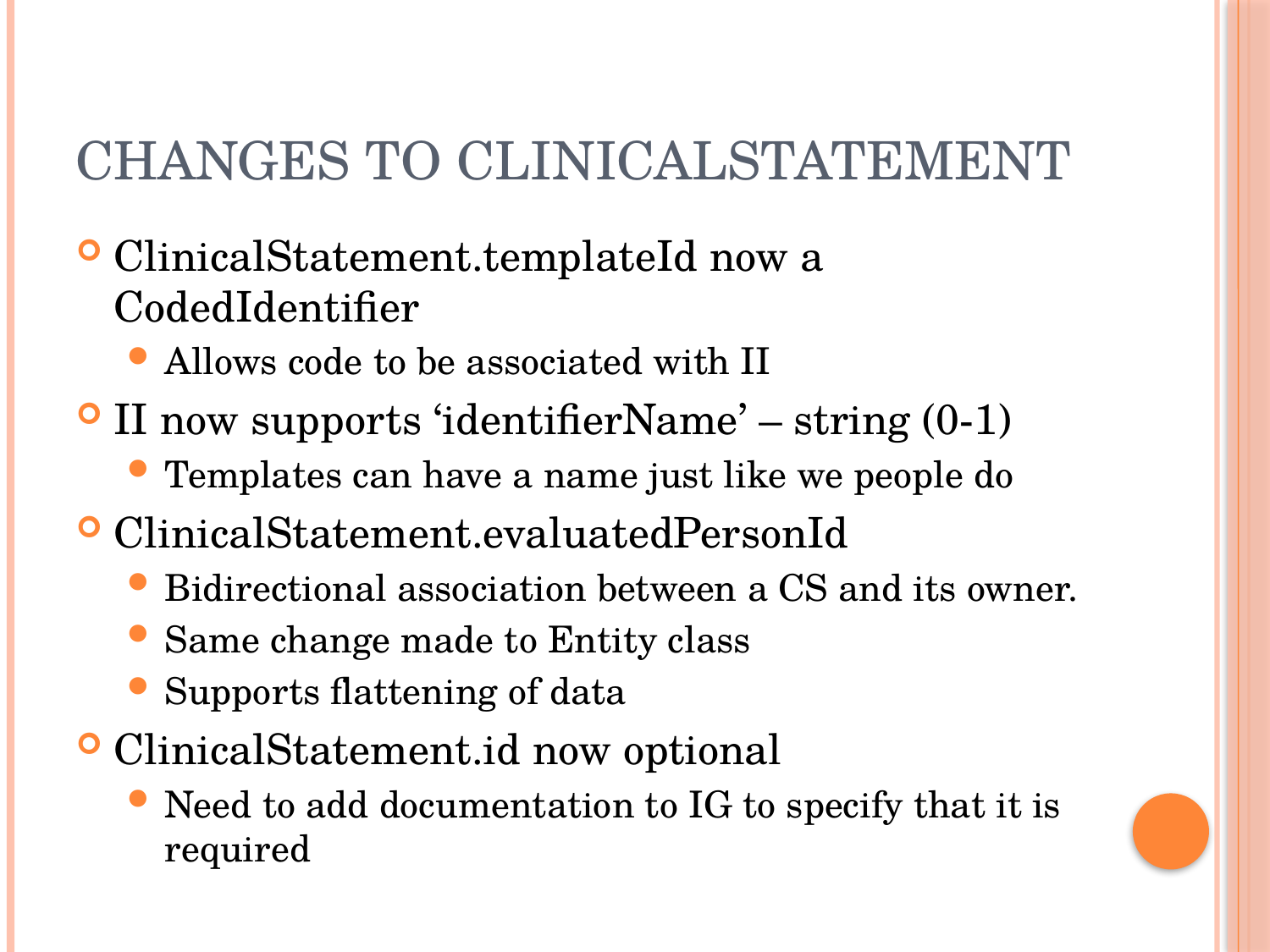

# Changes to ClinicalStatement
ClinicalStatement.templateId now a CodedIdentifier
Allows code to be associated with II
II now supports ‘identifierName’ – string (0-1)
Templates can have a name just like we people do
ClinicalStatement.evaluatedPersonId
Bidirectional association between a CS and its owner.
Same change made to Entity class
Supports flattening of data
ClinicalStatement.id now optional
Need to add documentation to IG to specify that it is required